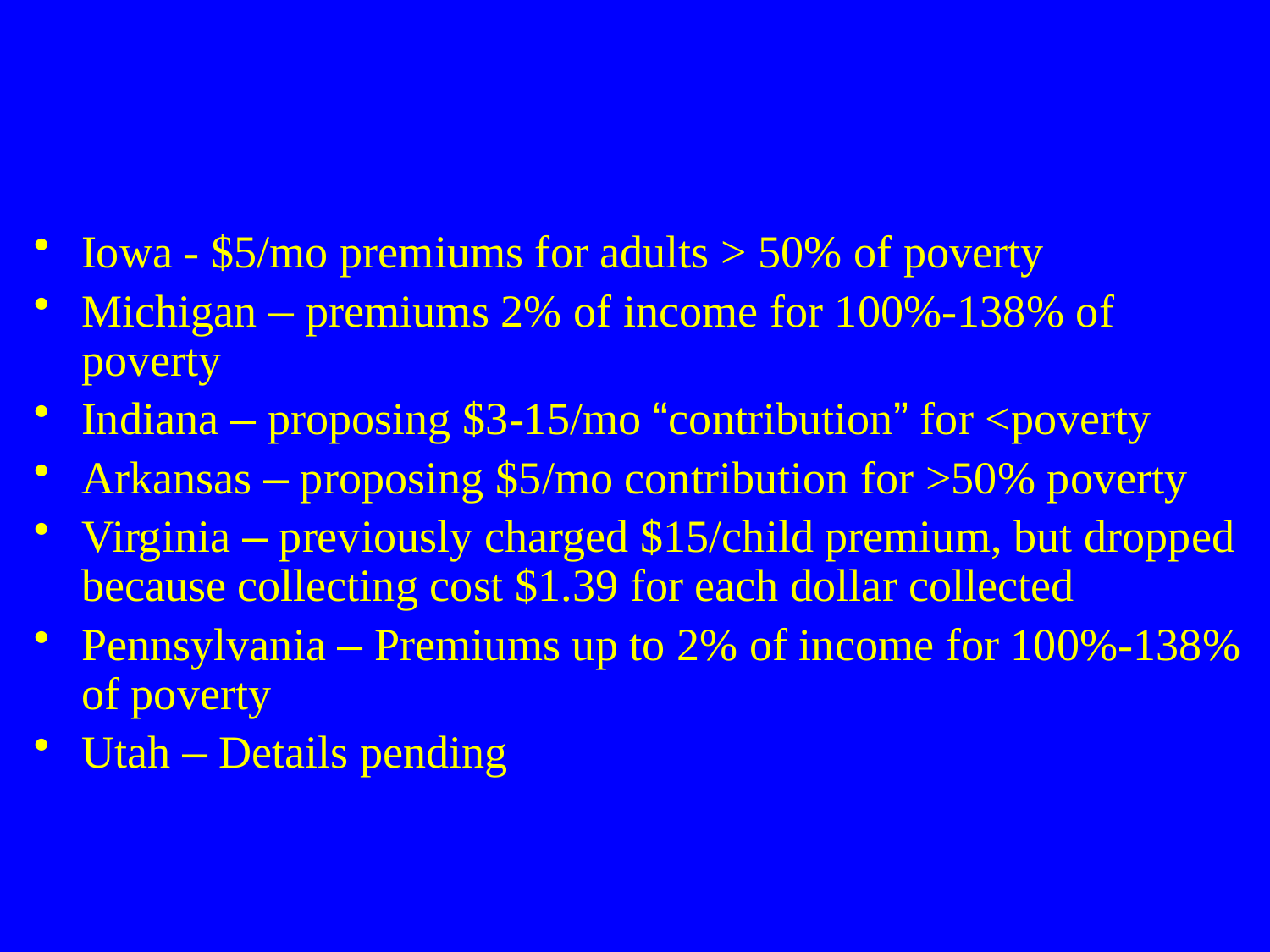

# Undermining Medicaid CMS Waivers Have Allowed States to Make the Poor Pay
Iowa - $5/mo premiums for adults > 50% of poverty
Michigan – premiums 2% of income for 100%-138% of poverty
Indiana – proposing $3-15/mo “contribution” for <poverty
Arkansas – proposing $5/mo contribution for >50% poverty
Virginia – previously charged $15/child premium, but dropped because collecting cost $1.39 for each dollar collected
Pennsylvania – Premiums up to 2% of income for 100%-138% of poverty
Utah – Details pending